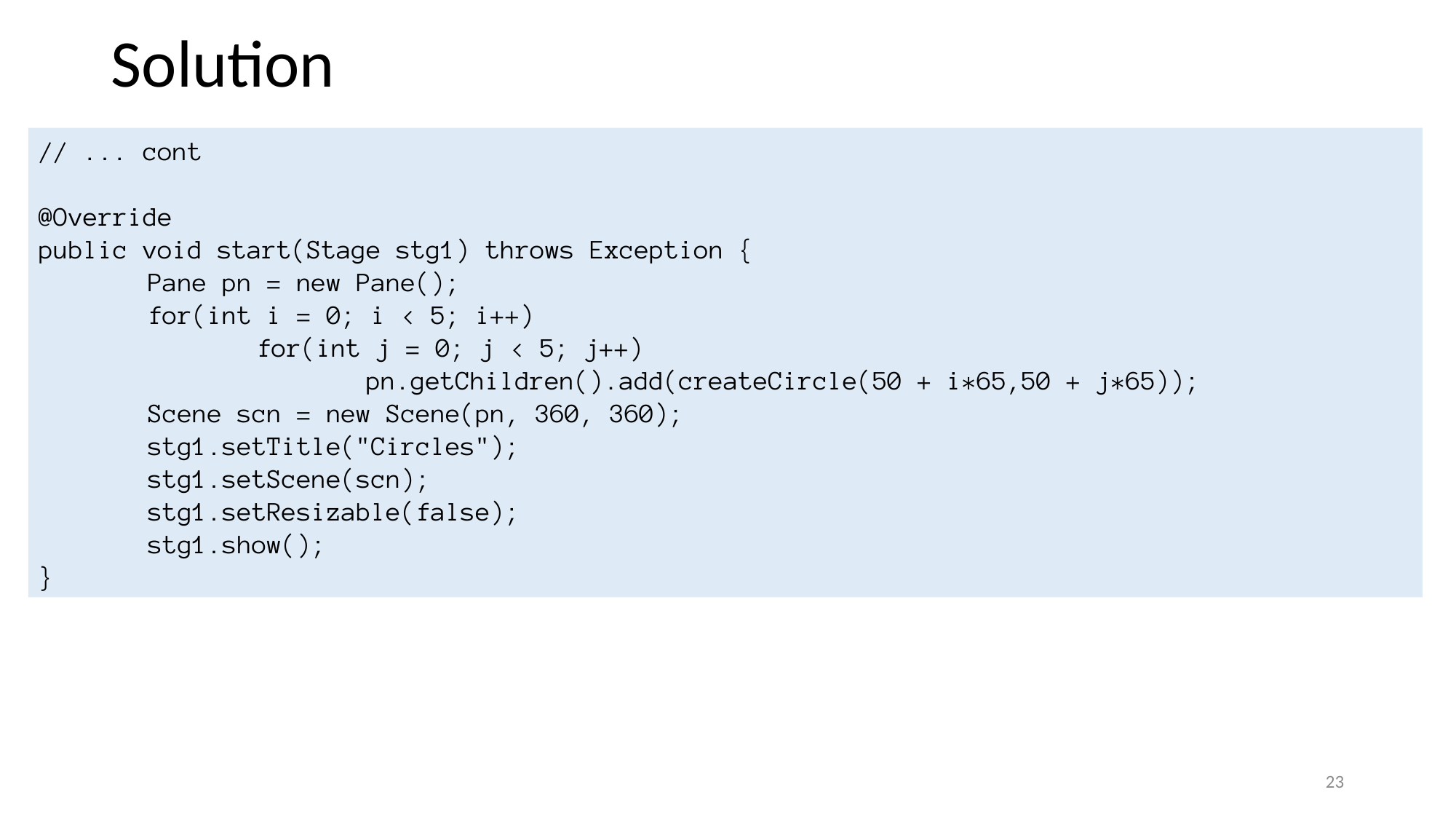

# Solution
// ... cont

@Override
public void start(Stage stg1) throws Exception {
	Pane pn = new Pane();
	for(int i = 0; i < 5; i++)
		for(int j = 0; j < 5; j++)
			pn.getChildren().add(createCircle(50 + i*65,50 + j*65));
	Scene scn = new Scene(pn, 360, 360);
	stg1.setTitle("Circles");
	stg1.setScene(scn);
	stg1.setResizable(false);
	stg1.show();
}
23